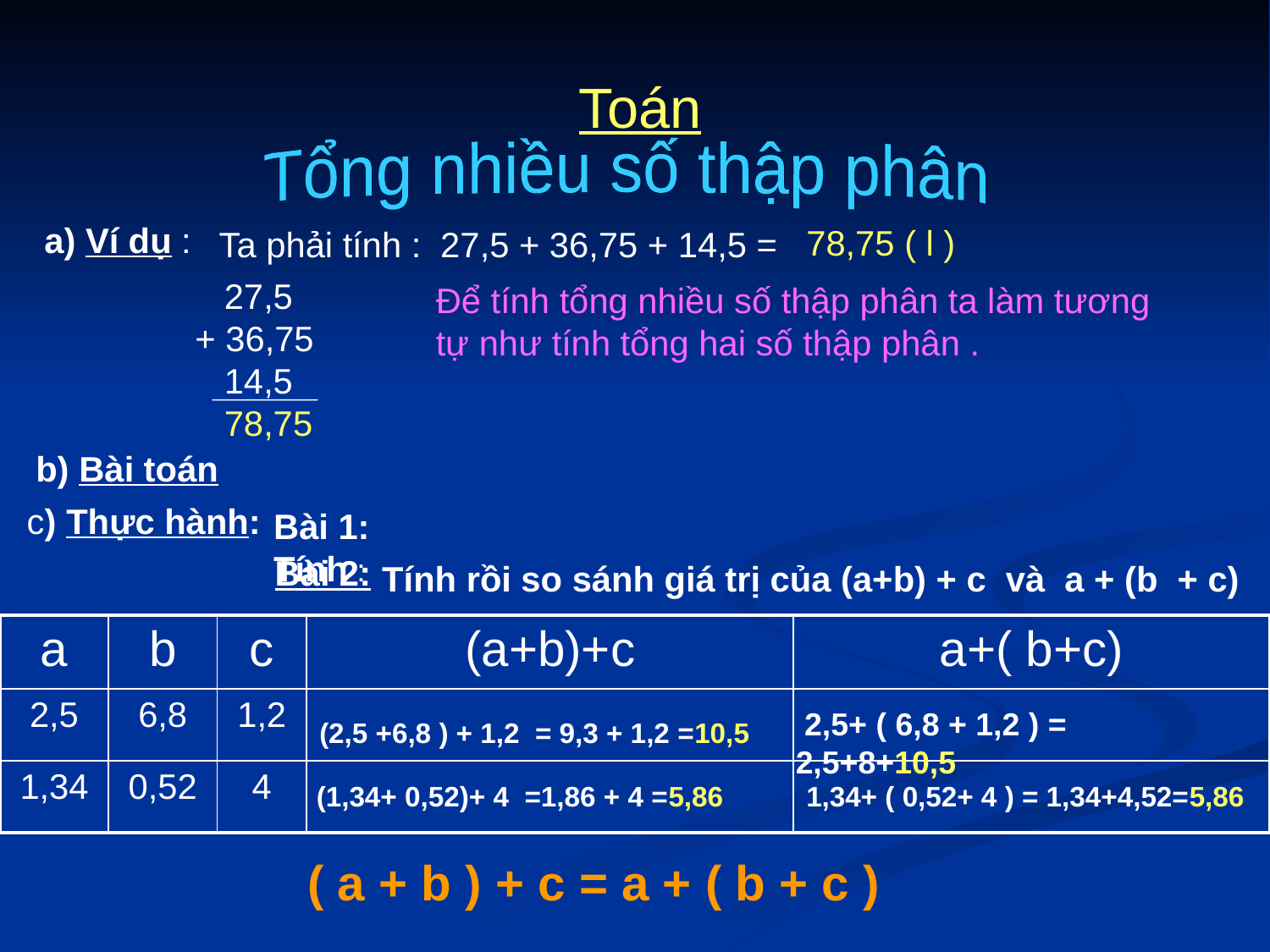

Toán
Tổng nhiều số thập phân
a) Ví dụ :
78,75 ( l )
Ta phải tính :  27,5 + 36,75 + 14,5 =
   27,5
+ 36,75
   14,5
   78,75
Để tính tổng nhiều số thập phân ta làm tương tự như tính tổng hai số thập phân .

b) Bài toán
c) Thực hành:
Bài 1: Tính :
Bài 2:
Tính rồi so sánh giá trị của (a+b) + c  và  a + (b  + c)
| a | b | c | (a+b)+c | a+( b+c) |
| --- | --- | --- | --- | --- |
| 2,5 | 6,8 | 1,2 |  |  |
| 1,34 | 0,52 | 4 |  |  |
 2,5+ ( 6,8 + 1,2 ) = 2,5+8+10,5
(2,5 +6,8 ) + 1,2  = 9,3 + 1,2 =10,5
 (1,34+ 0,52)+ 4  =1,86 + 4 =5,86
1,34+ ( 0,52+ 4 ) = 1,34+4,52=5,86
( a + b ) + c = a + ( b + c )